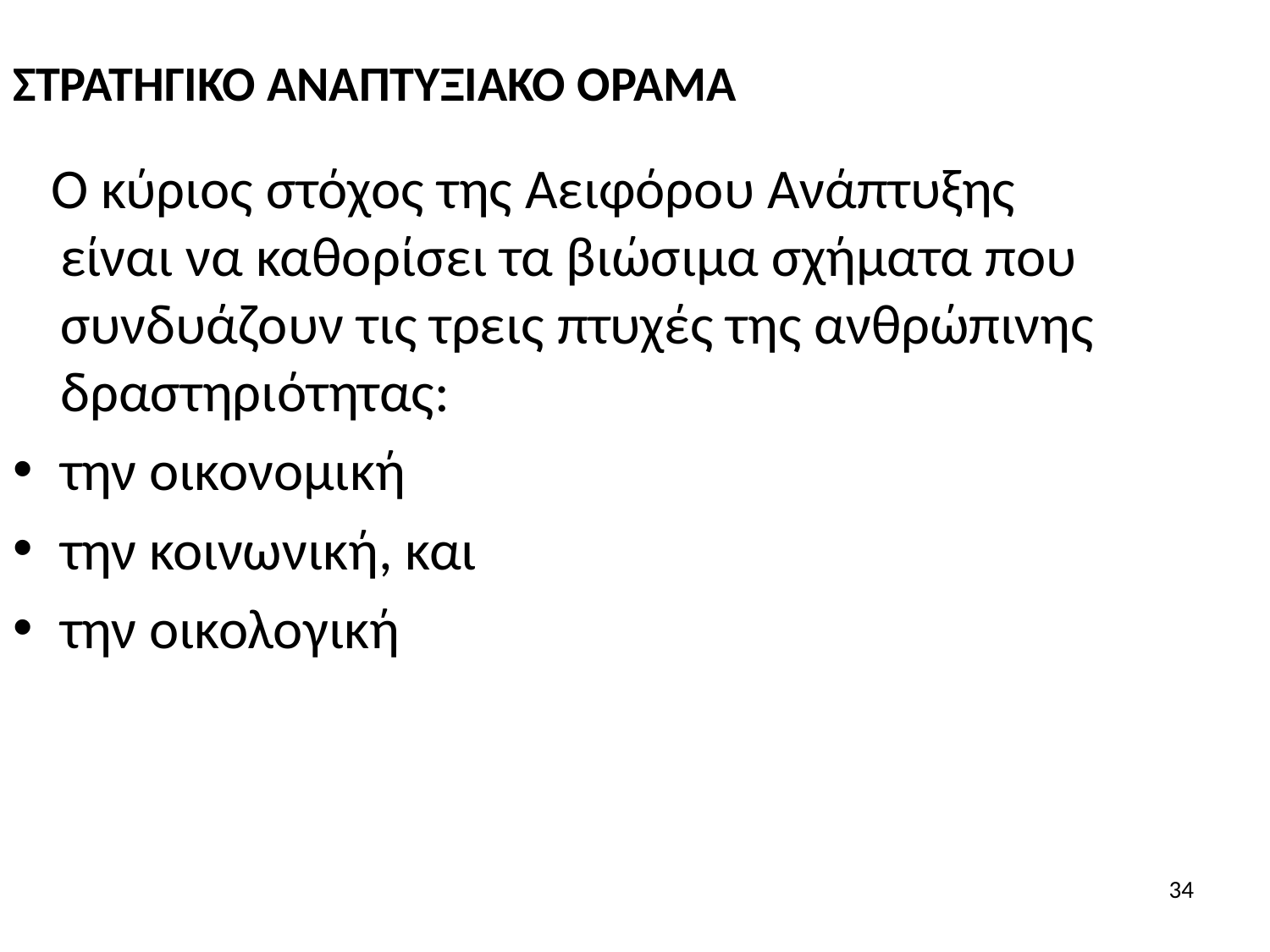

ΣΤΡΑΤΗΓΙΚΟ ΑΝΑΠΤΥΞΙΑΚΟ ΟΡΑΜΑ
   Ο κύριος στόχος της Αειφόρου Ανάπτυξης είναι να καθορίσει τα βιώσιμα σχήματα που συνδυάζουν τις τρεις πτυχές της ανθρώπινης δραστηριότητας:
την οικονομική
την κοινωνική, και
την οικολογική
34